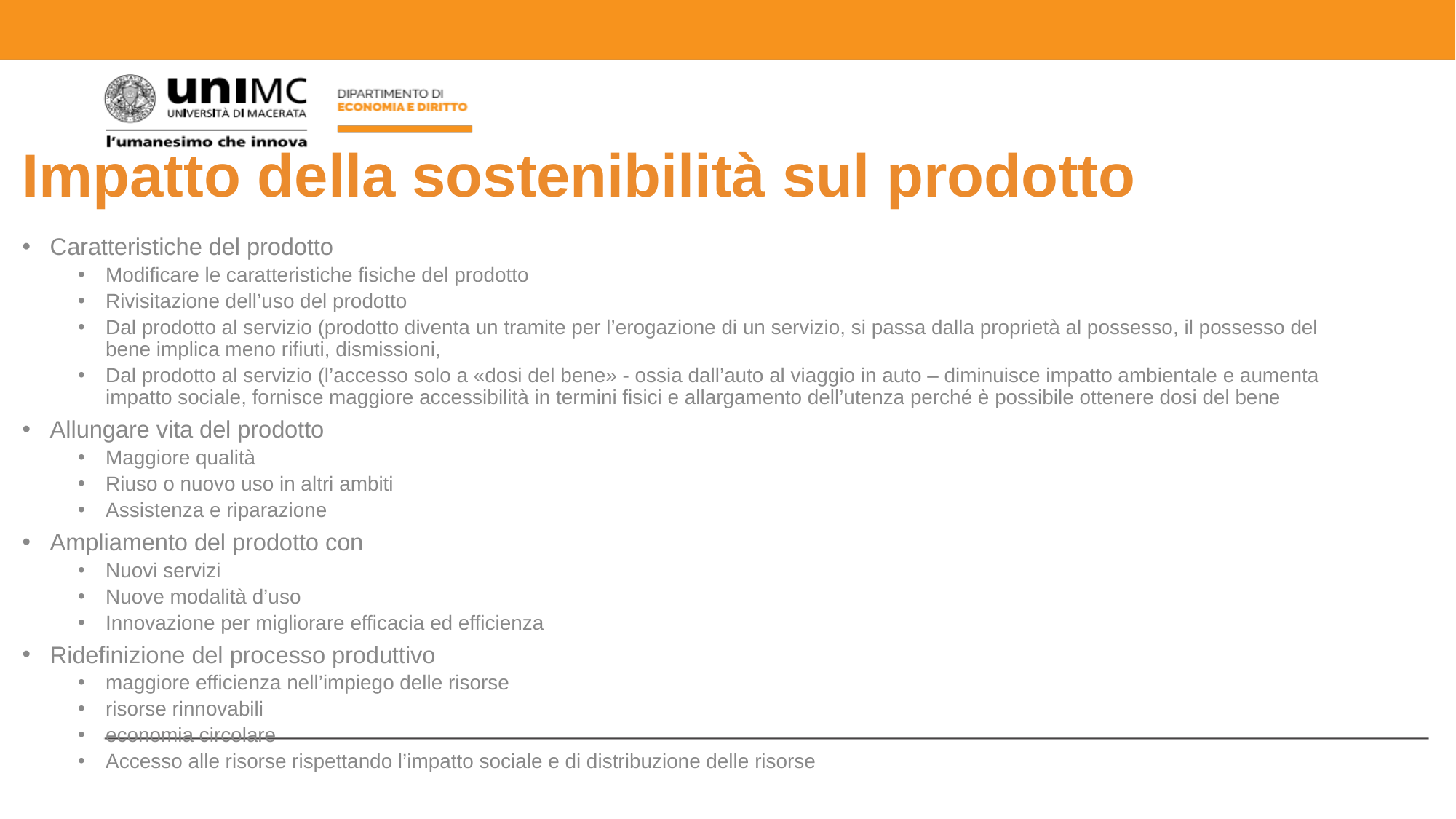

# Impatto della sostenibilità sul prodotto
Caratteristiche del prodotto
Modificare le caratteristiche fisiche del prodotto
Rivisitazione dell’uso del prodotto
Dal prodotto al servizio (prodotto diventa un tramite per l’erogazione di un servizio, si passa dalla proprietà al possesso, il possesso del bene implica meno rifiuti, dismissioni,
Dal prodotto al servizio (l’accesso solo a «dosi del bene» - ossia dall’auto al viaggio in auto – diminuisce impatto ambientale e aumenta impatto sociale, fornisce maggiore accessibilità in termini fisici e allargamento dell’utenza perché è possibile ottenere dosi del bene
Allungare vita del prodotto
Maggiore qualità
Riuso o nuovo uso in altri ambiti
Assistenza e riparazione
Ampliamento del prodotto con
Nuovi servizi
Nuove modalità d’uso
Innovazione per migliorare efficacia ed efficienza
Ridefinizione del processo produttivo
maggiore efficienza nell’impiego delle risorse
risorse rinnovabili
economia circolare
Accesso alle risorse rispettando l’impatto sociale e di distribuzione delle risorse